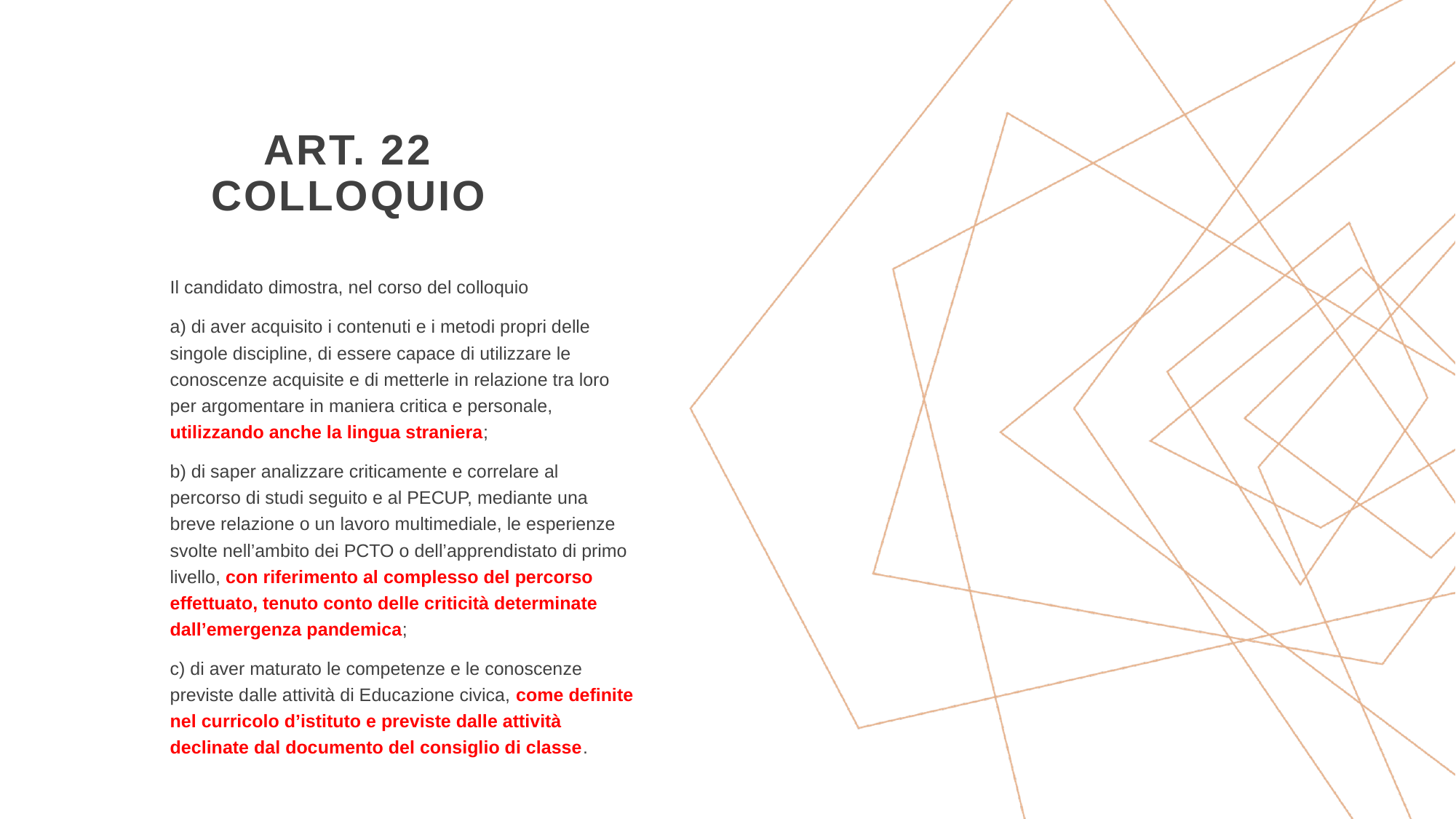

# Art. 22 Colloquio
Il candidato dimostra, nel corso del colloquio
a) di aver acquisito i contenuti e i metodi propri delle singole discipline, di essere capace di utilizzare le conoscenze acquisite e di metterle in relazione tra loro per argomentare in maniera critica e personale, utilizzando anche la lingua straniera;
b) di saper analizzare criticamente e correlare al percorso di studi seguito e al PECUP, mediante una breve relazione o un lavoro multimediale, le esperienze svolte nell’ambito dei PCTO o dell’apprendistato di primo livello, con riferimento al complesso del percorso effettuato, tenuto conto delle criticità determinate dall’emergenza pandemica;
c) di aver maturato le competenze e le conoscenze previste dalle attività di Educazione civica, come definite nel curricolo d’istituto e previste dalle attività declinate dal documento del consiglio di classe.